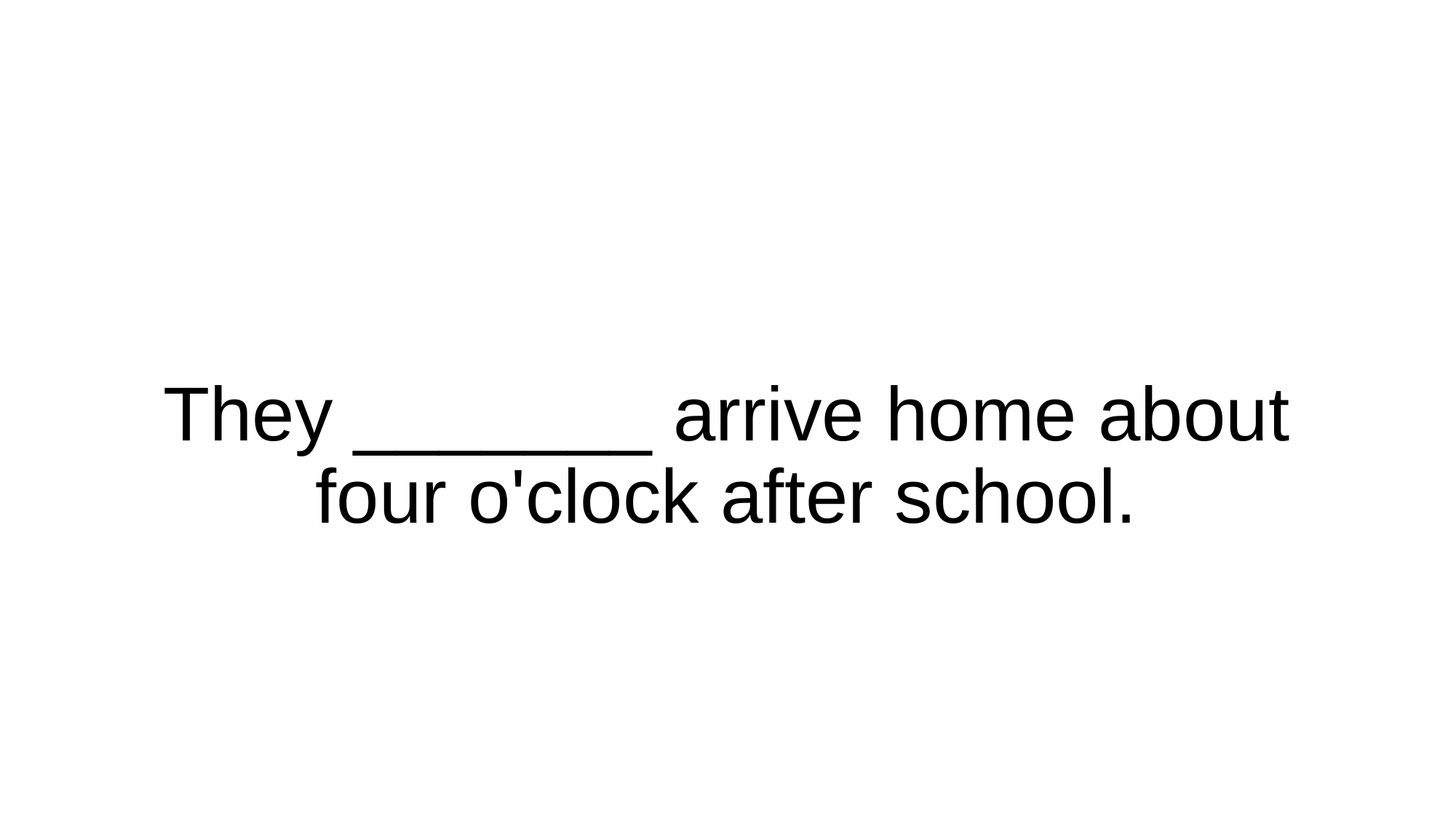

# They _______ arrive home about four o'clock after school.